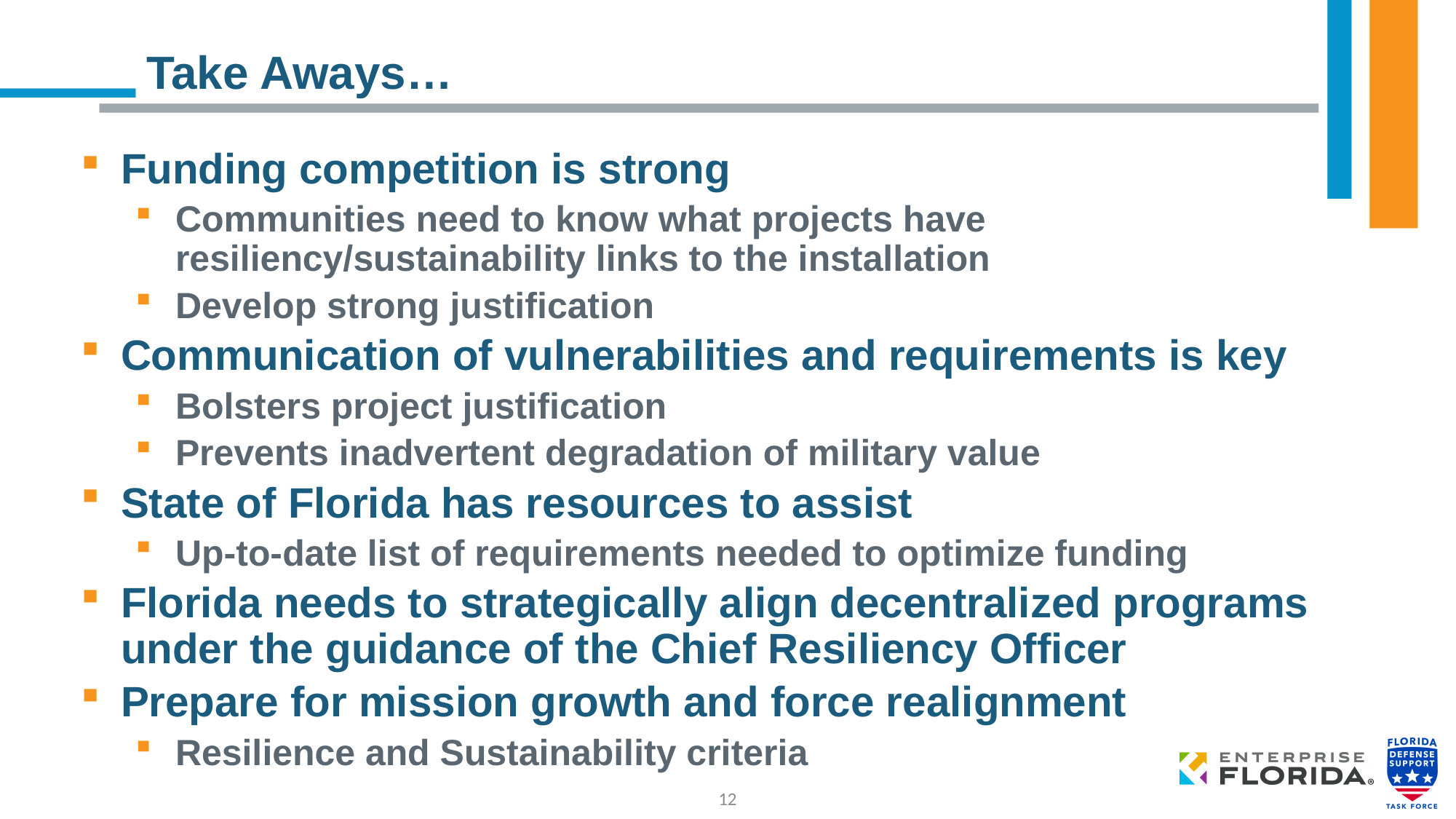

# Take Aways…
Funding competition is strong
Communities need to know what projects have resiliency/sustainability links to the installation
Develop strong justification
Communication of vulnerabilities and requirements is key
Bolsters project justification
Prevents inadvertent degradation of military value
State of Florida has resources to assist
Up-to-date list of requirements needed to optimize funding
Florida needs to strategically align decentralized programs under the guidance of the Chief Resiliency Officer
Prepare for mission growth and force realignment
Resilience and Sustainability criteria
12